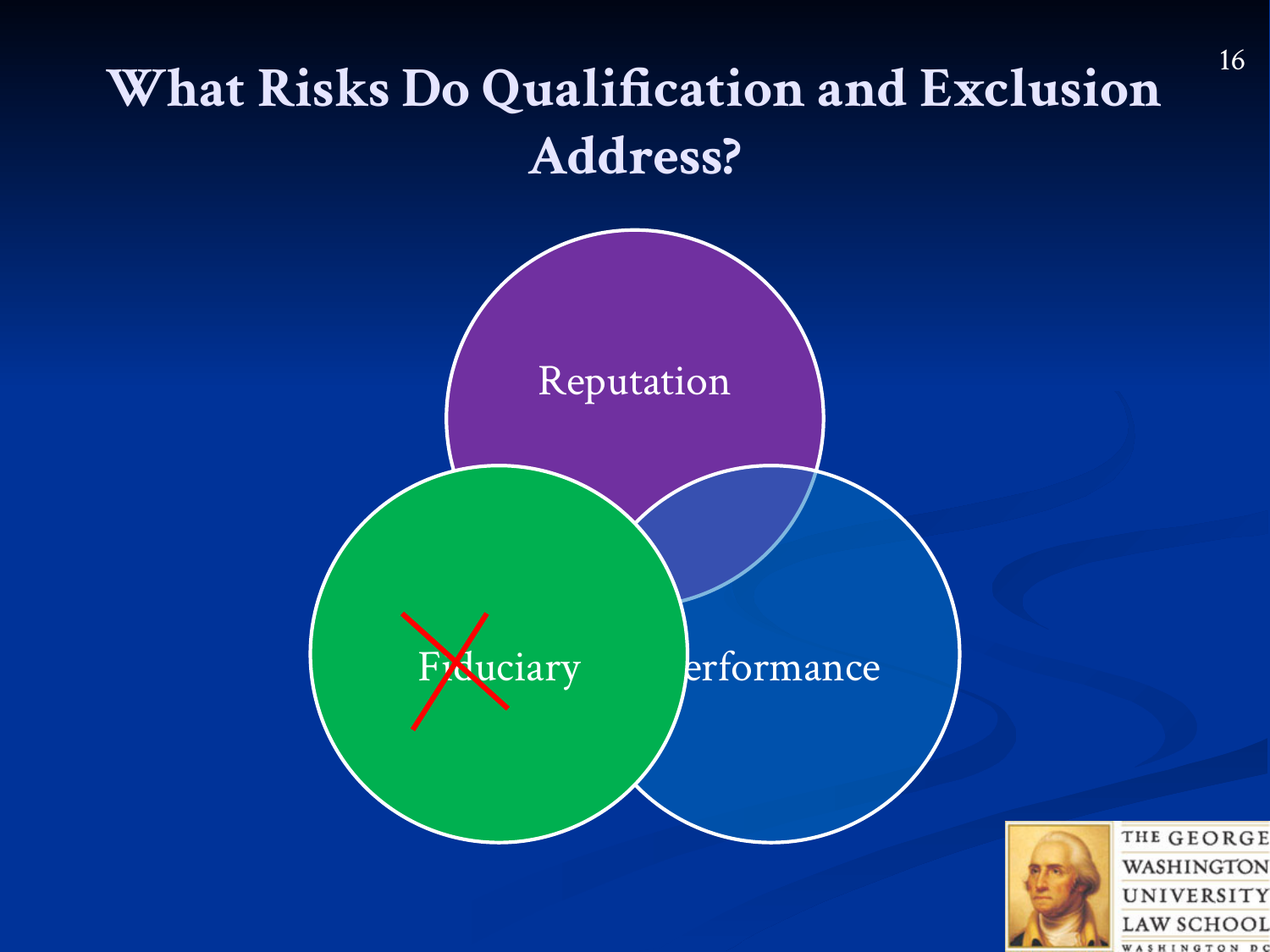

# What Risks Do Qualification and Exclusion Address?
Reputation
Performance
Fiduciary